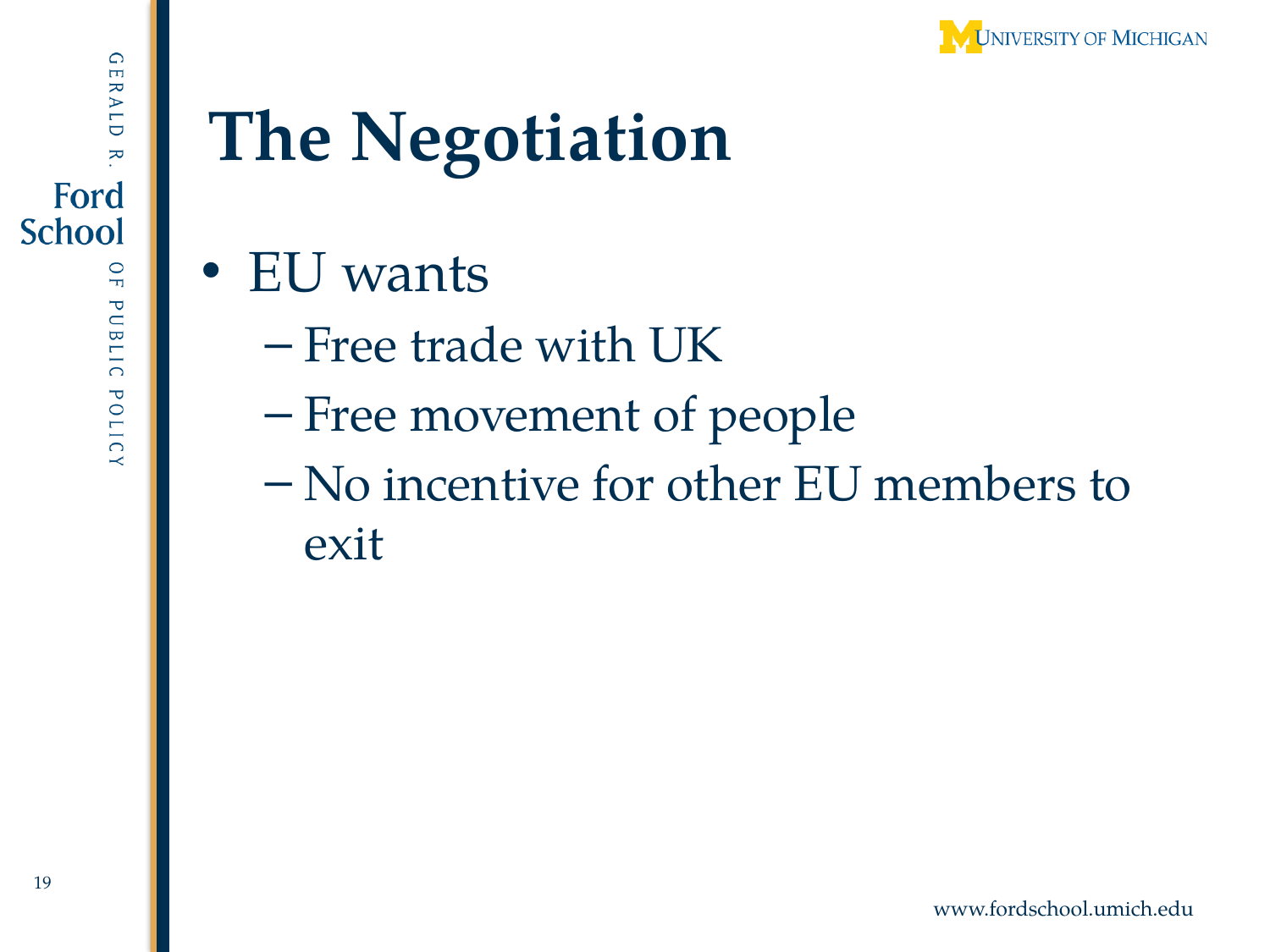

# The Negotiation
EU wants
Free trade with UK
Free movement of people
No incentive for other EU members to exit

19